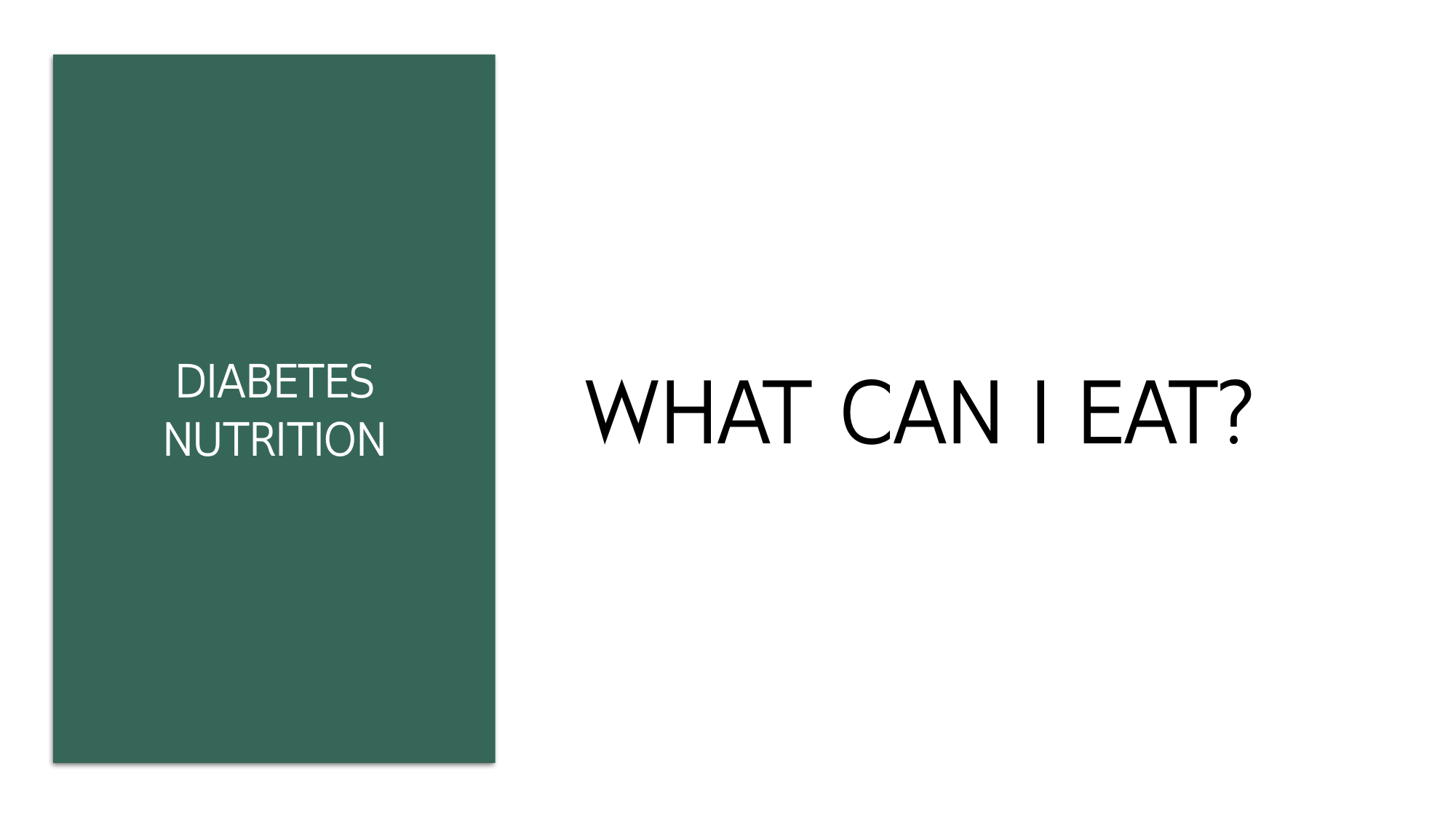

# WHAT CAN I EAT?
DIABETES NUTRITION